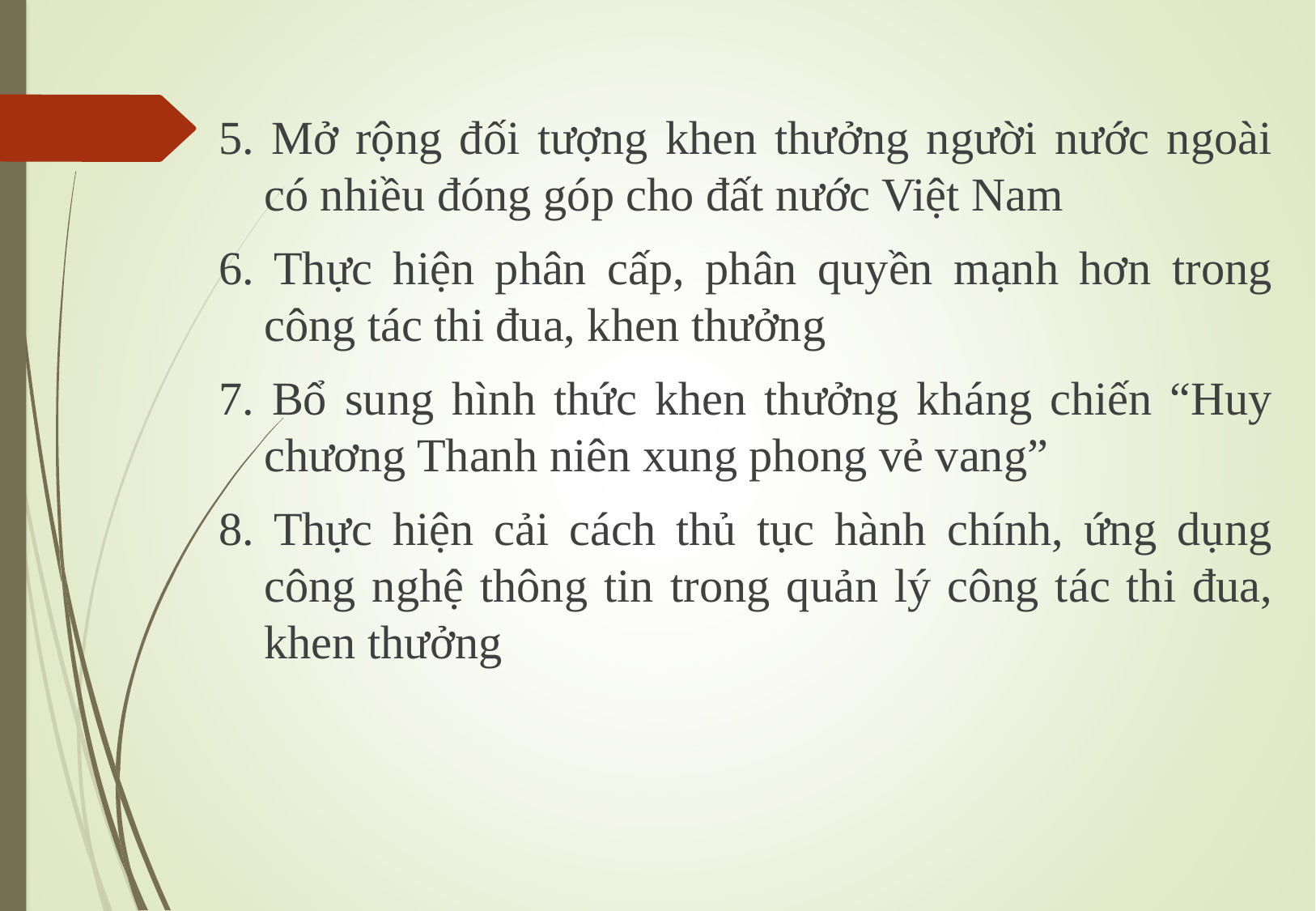

5. Mở rộng đối tượng khen thưởng người nước ngoài có nhiều đóng góp cho đất nước Việt Nam
6. Thực hiện phân cấp, phân quyền mạnh hơn trong công tác thi đua, khen thưởng
7. Bổ sung hình thức khen thưởng kháng chiến “Huy chương Thanh niên xung phong vẻ vang”
8. Thực hiện cải cách thủ tục hành chính, ứng dụng công nghệ thông tin trong quản lý công tác thi đua, khen thưởng